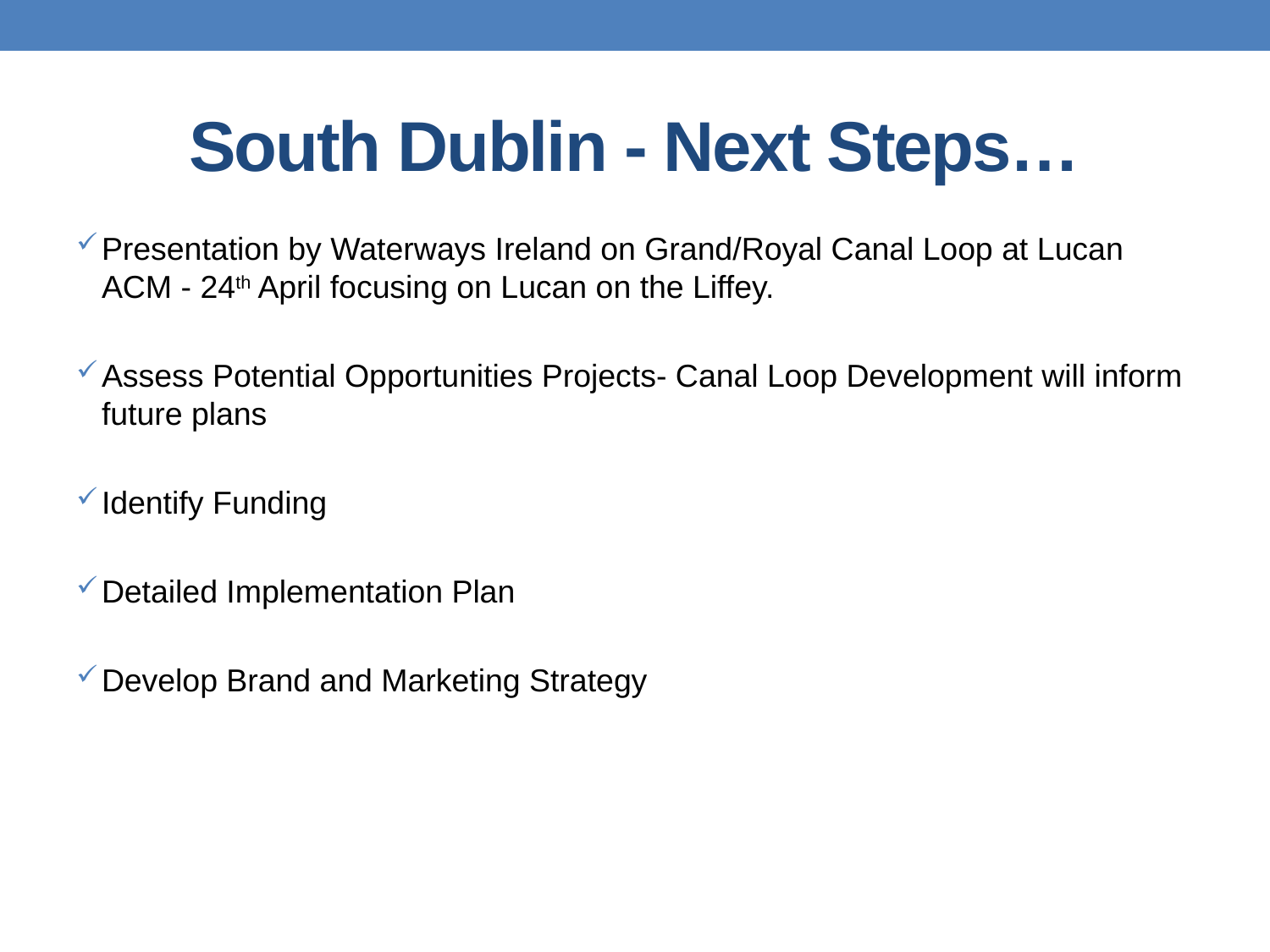

# South Dublin - Next Steps…
Presentation by Waterways Ireland on Grand/Royal Canal Loop at Lucan ACM - 24th April focusing on Lucan on the Liffey.

Assess Potential Opportunities Projects- Canal Loop Development will inform future plans

Identify Funding

Detailed Implementation Plan

Develop Brand and Marketing Strategy